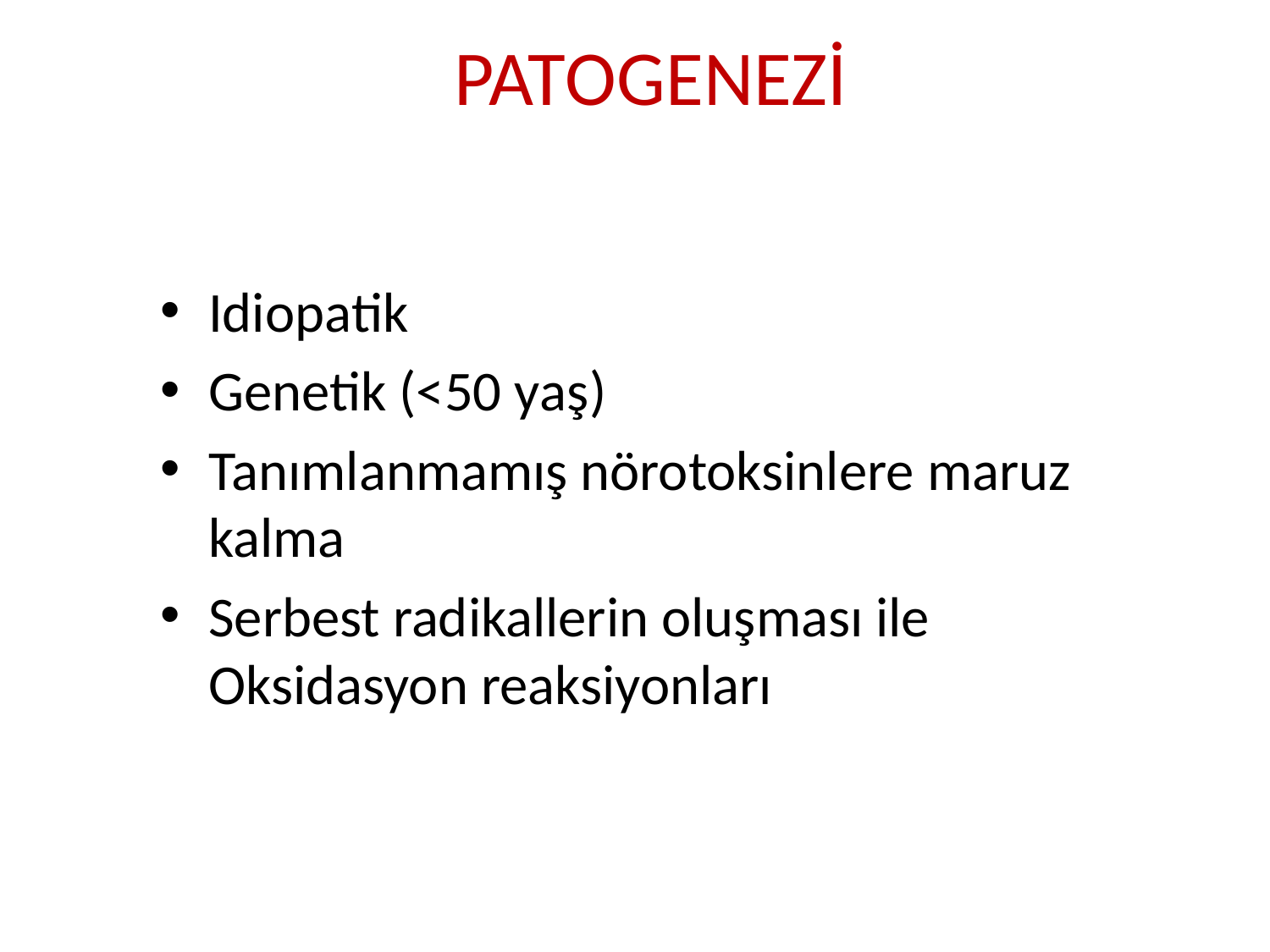

# PATOGENEZİ

Idiopatik
Genetik (<50 yaş)
Tanımlanmamış nörotoksinlere maruz kalma
Serbest radikallerin oluşması ile Oksidasyon reaksiyonları